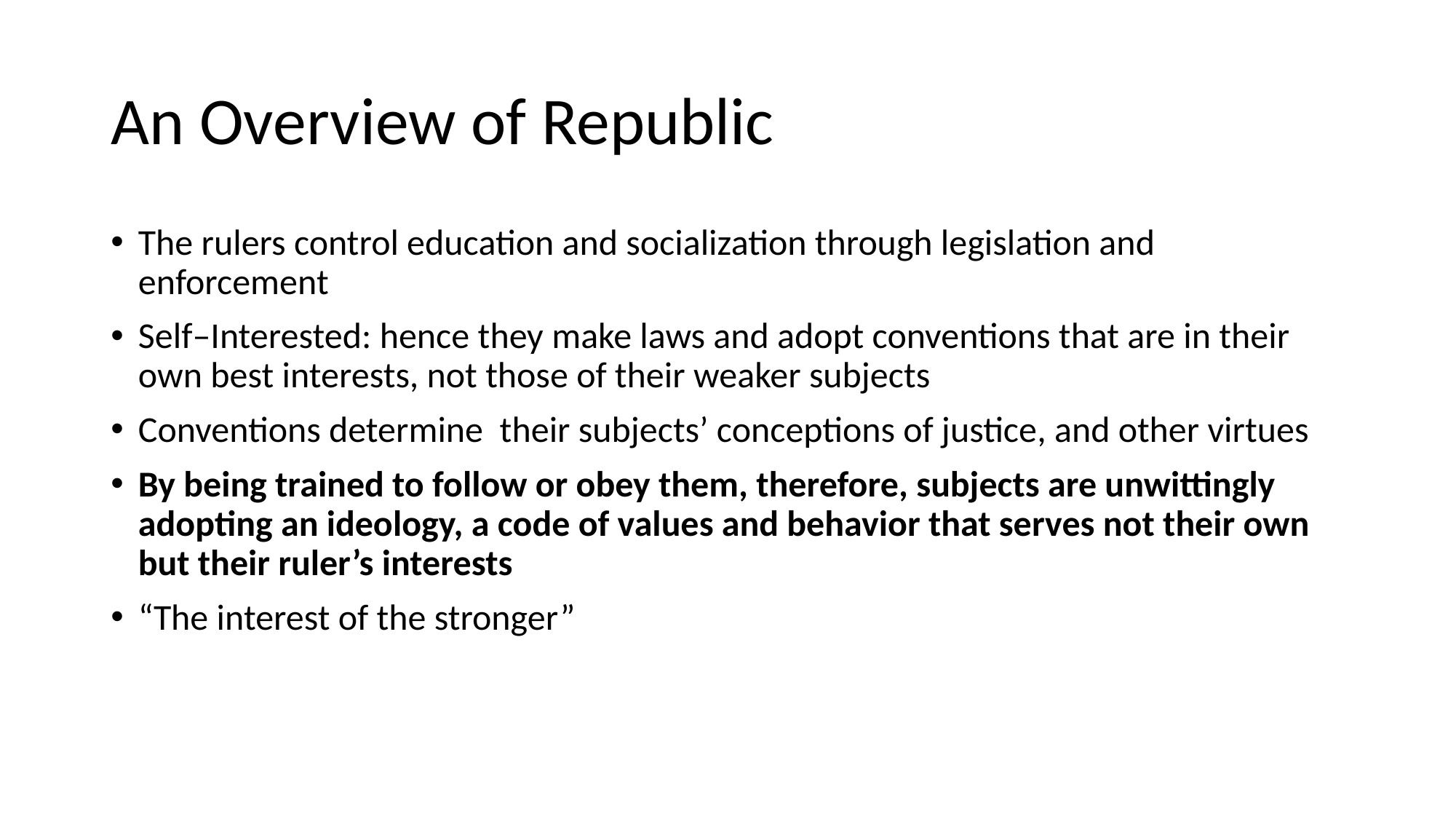

# An Overview of Republic
The rulers control education and socialization through legislation and enforcement
Self–Interested: hence they make laws and adopt conventions that are in their own best interests, not those of their weaker subjects
Conventions determine  their subjects’ conceptions of justice, and other virtues
By being trained to follow or obey them, therefore, subjects are unwittingly adopting an ideology, a code of values and behavior that serves not their own but their ruler’s interests
“The interest of the stronger”